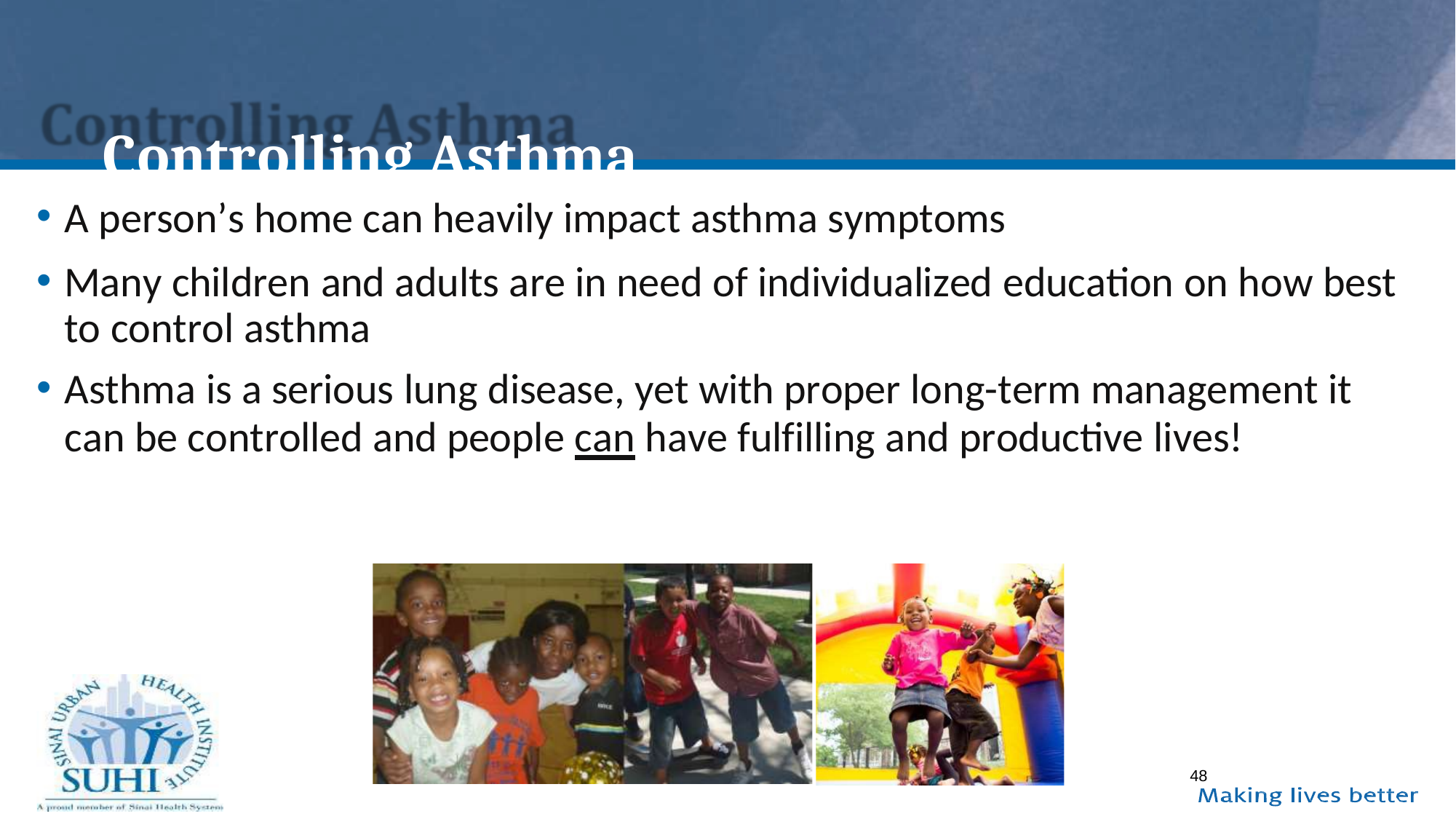

# Controlling Asthma

A person’s home can heavily impact asthma symptoms
Many children and adults are in need of individualized education on how best to control asthma
Asthma is a serious lung disease, yet with proper long-term management it
can be controlled and people can have fulfilling and productive lives!

48